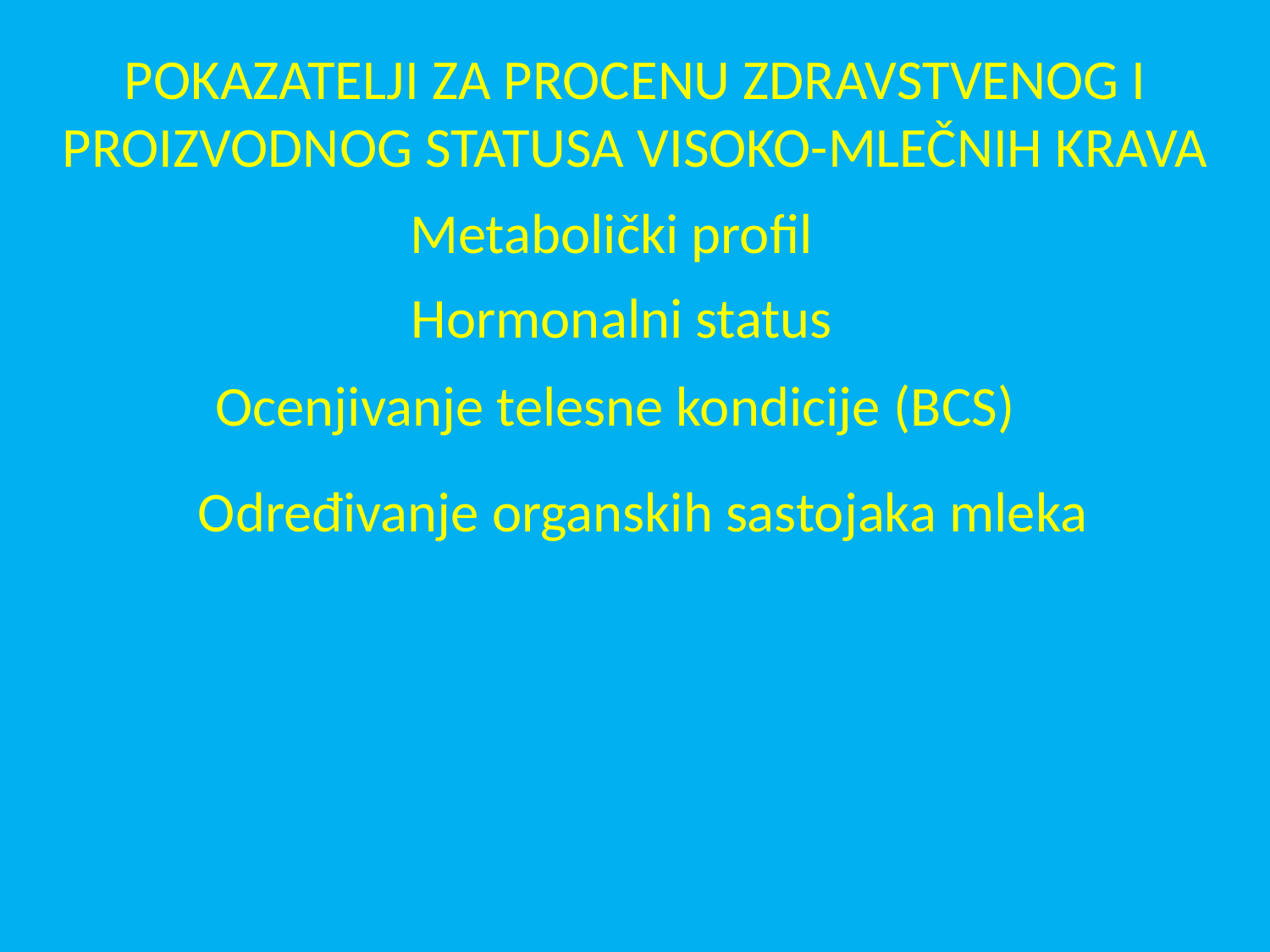

POKAZATELJI ZA PROCENU ZDRAVSTVENOG I PROIZVODNOG STATUSA VISOKO-MLEČNIH KRAVA
Metabolički profil
Hormonalni status
Ocenjivanje telesne kondicije (BCS)
Određivanje organskih sastojaka mleka